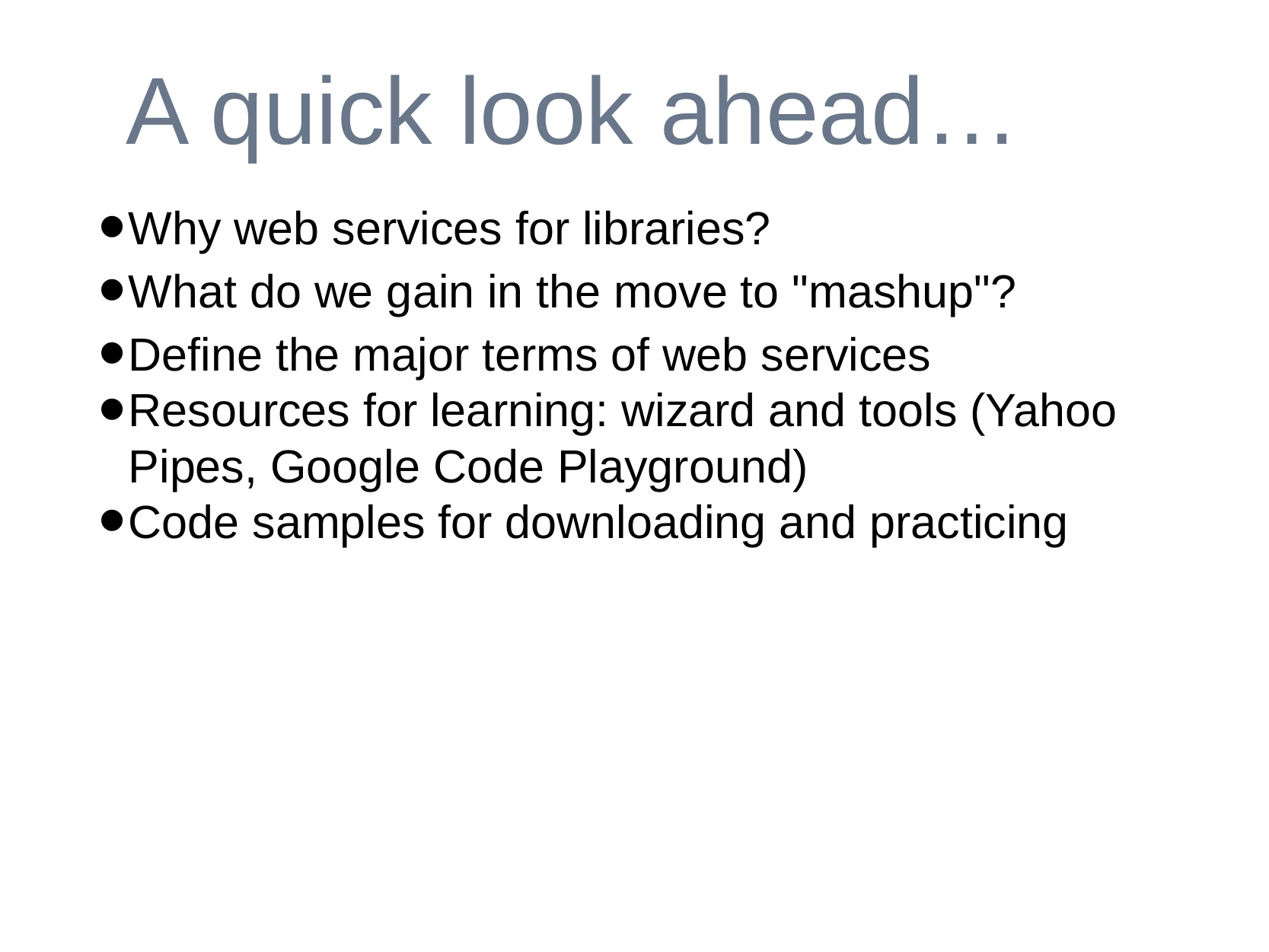

# A quick look ahead…
Why web services for libraries?
What do we gain in the move to "mashup"?
Define the major terms of web services
Resources for learning: wizard and tools (Yahoo Pipes, Google Code Playground)
Code samples for downloading and practicing